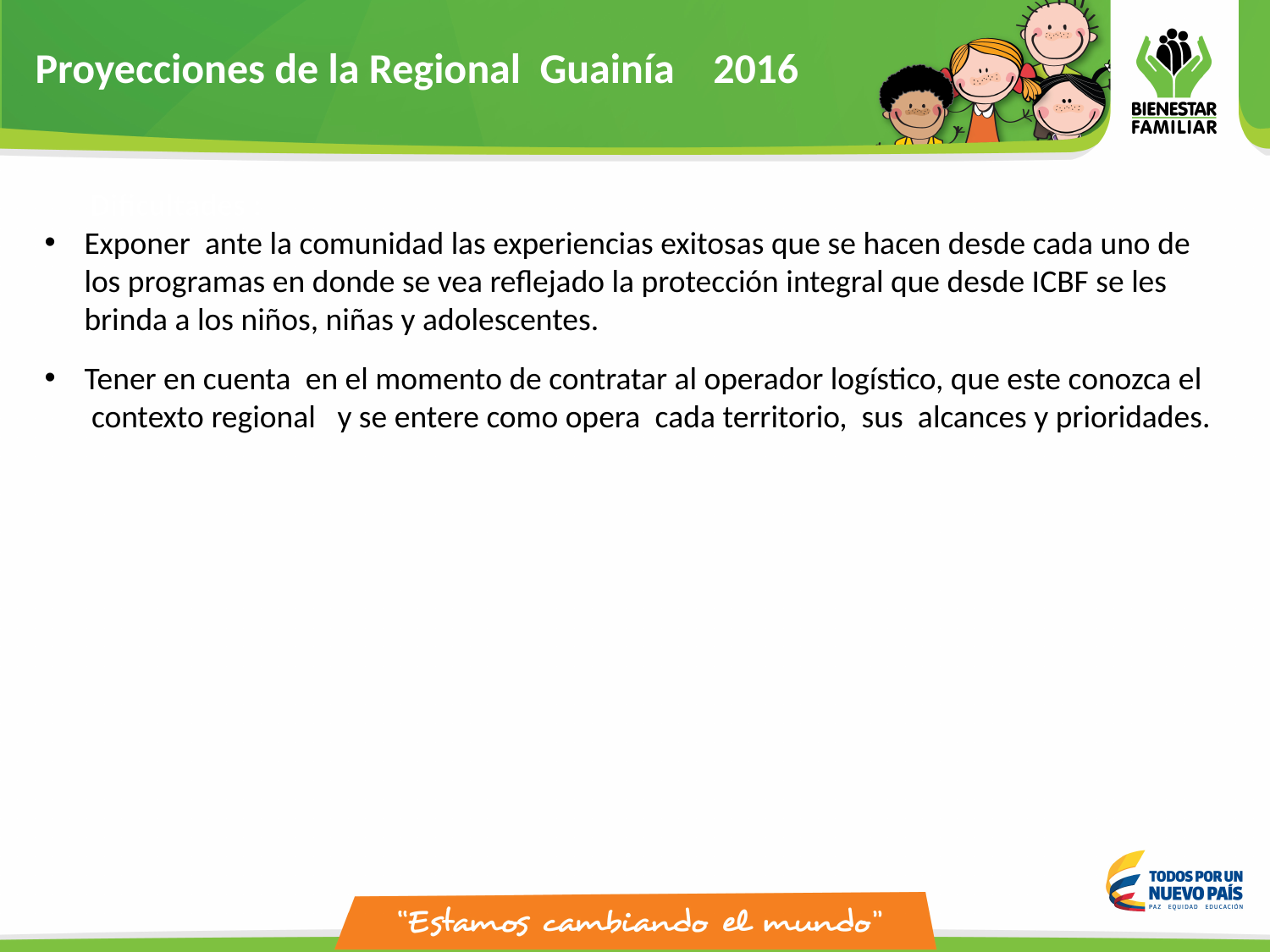

Proyecciones de la Regional  Guainía    2016

Exponer  ante la comunidad las experiencias exitosas que se hacen desde cada uno de los programas en donde se vea reflejado la protección integral que desde ICBF se les brinda a los niños, niñas y adolescentes.
Tener en cuenta  en el momento de contratar al operador logístico, que este conozca el  contexto regional   y se entere como opera  cada territorio,  sus  alcances y prioridades.

Dificultades :